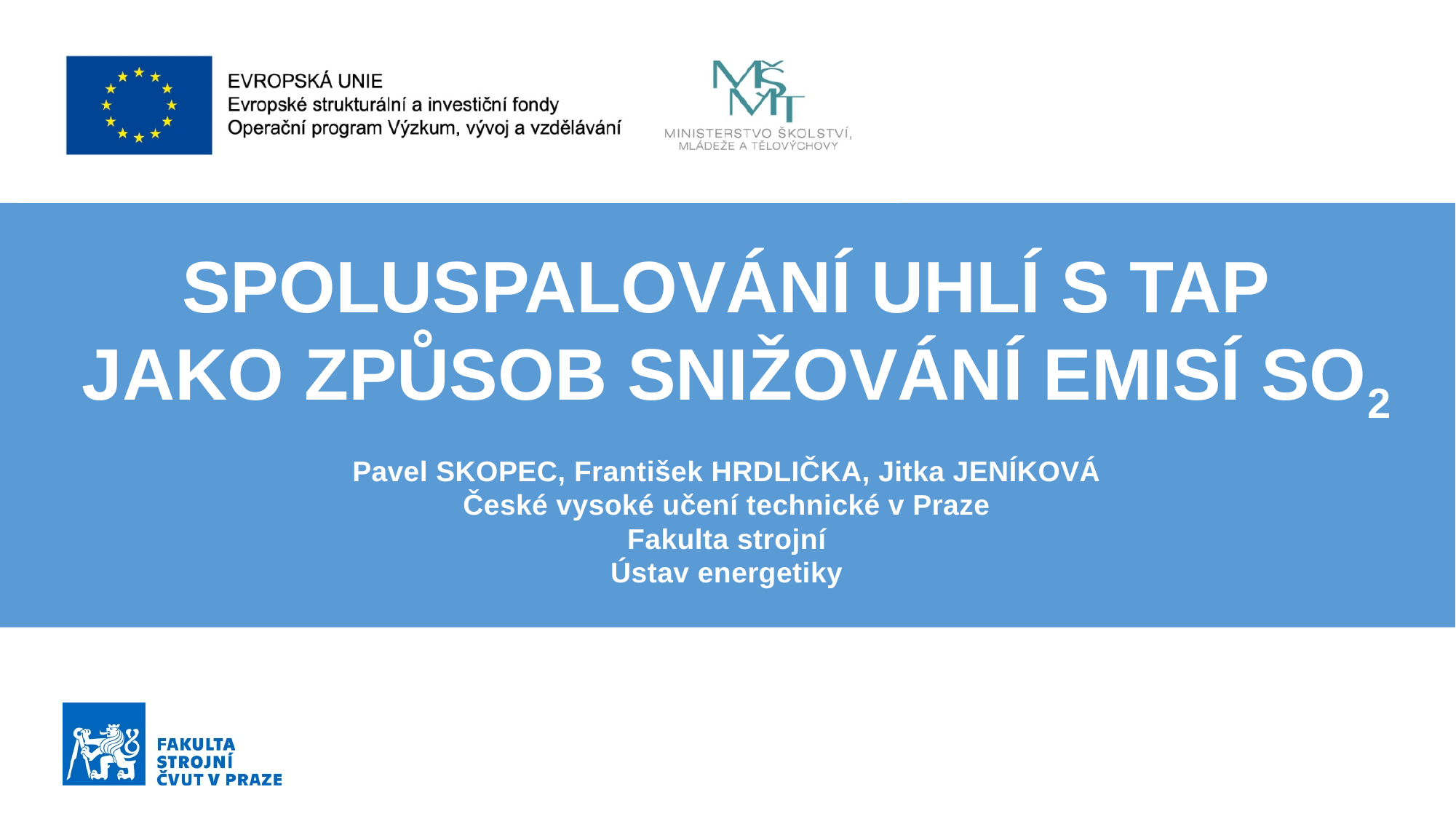

Spoluspalování uhlí s Tap
 jako způsob snižování emisí SO2
Pavel SKOPEC, František HRDLIČKA, Jitka JENÍKOVÁ
České vysoké učení technické v Praze
Fakulta strojní
Ústav energetiky